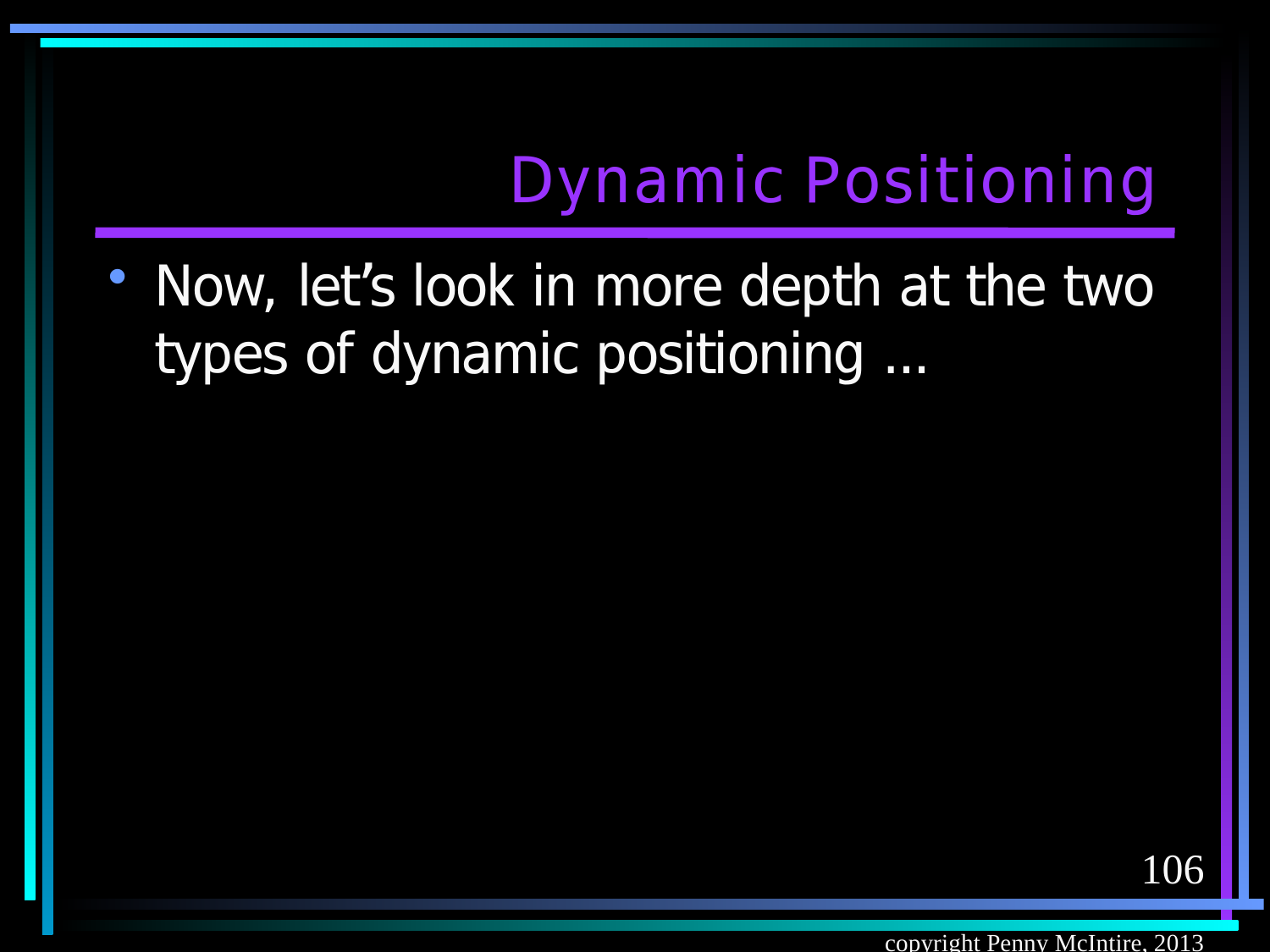

# Dynamic Positioning
Now, let’s look in more depth at the two types of dynamic positioning …
106
copyright Penny McIntire, 2013